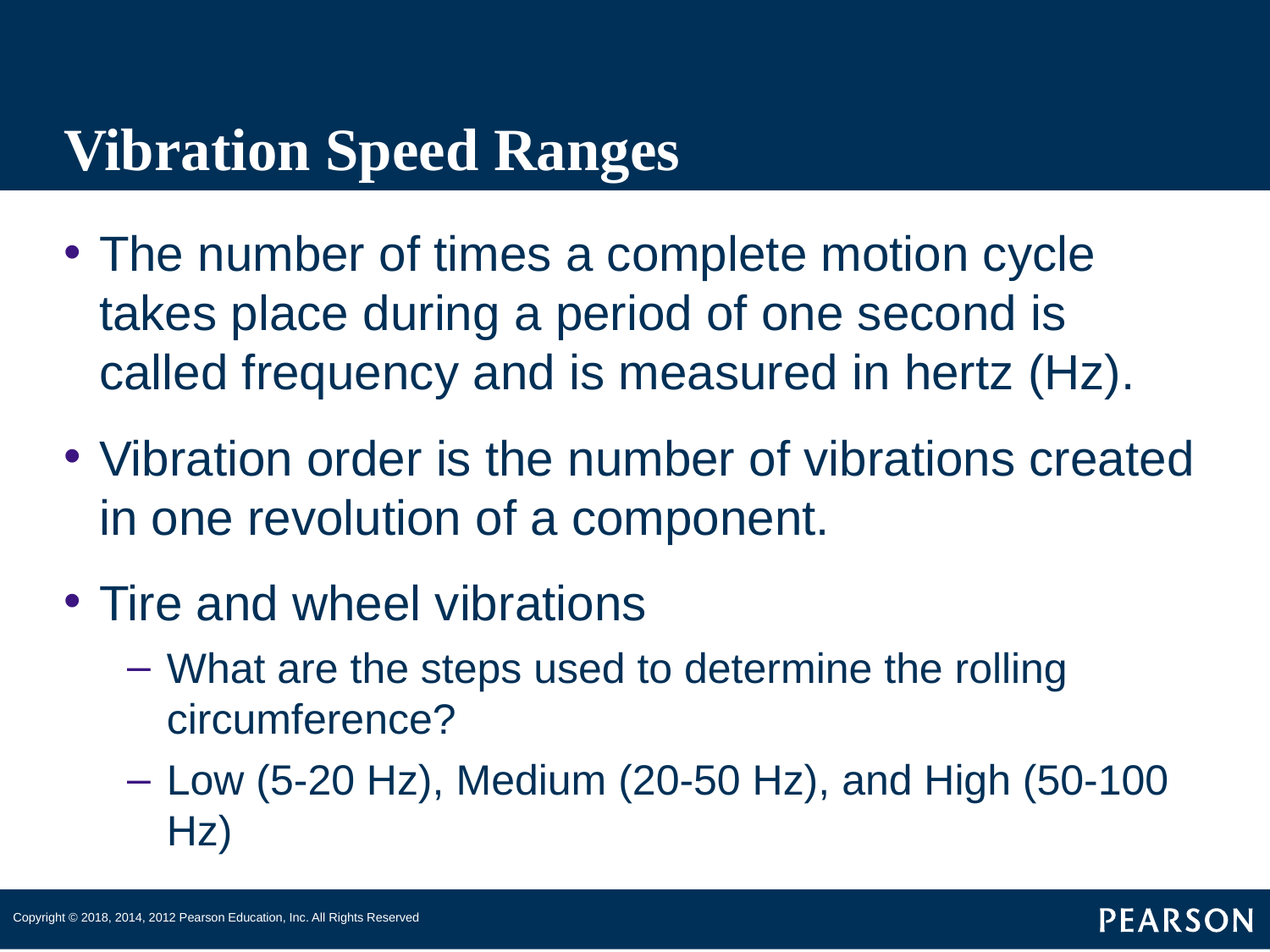

# Vibration Speed Ranges
The number of times a complete motion cycle takes place during a period of one second is called frequency and is measured in hertz (Hz).
Vibration order is the number of vibrations created in one revolution of a component.
Tire and wheel vibrations
What are the steps used to determine the rolling circumference?
Low (5-20 Hz), Medium (20-50 Hz), and High (50-100 Hz)